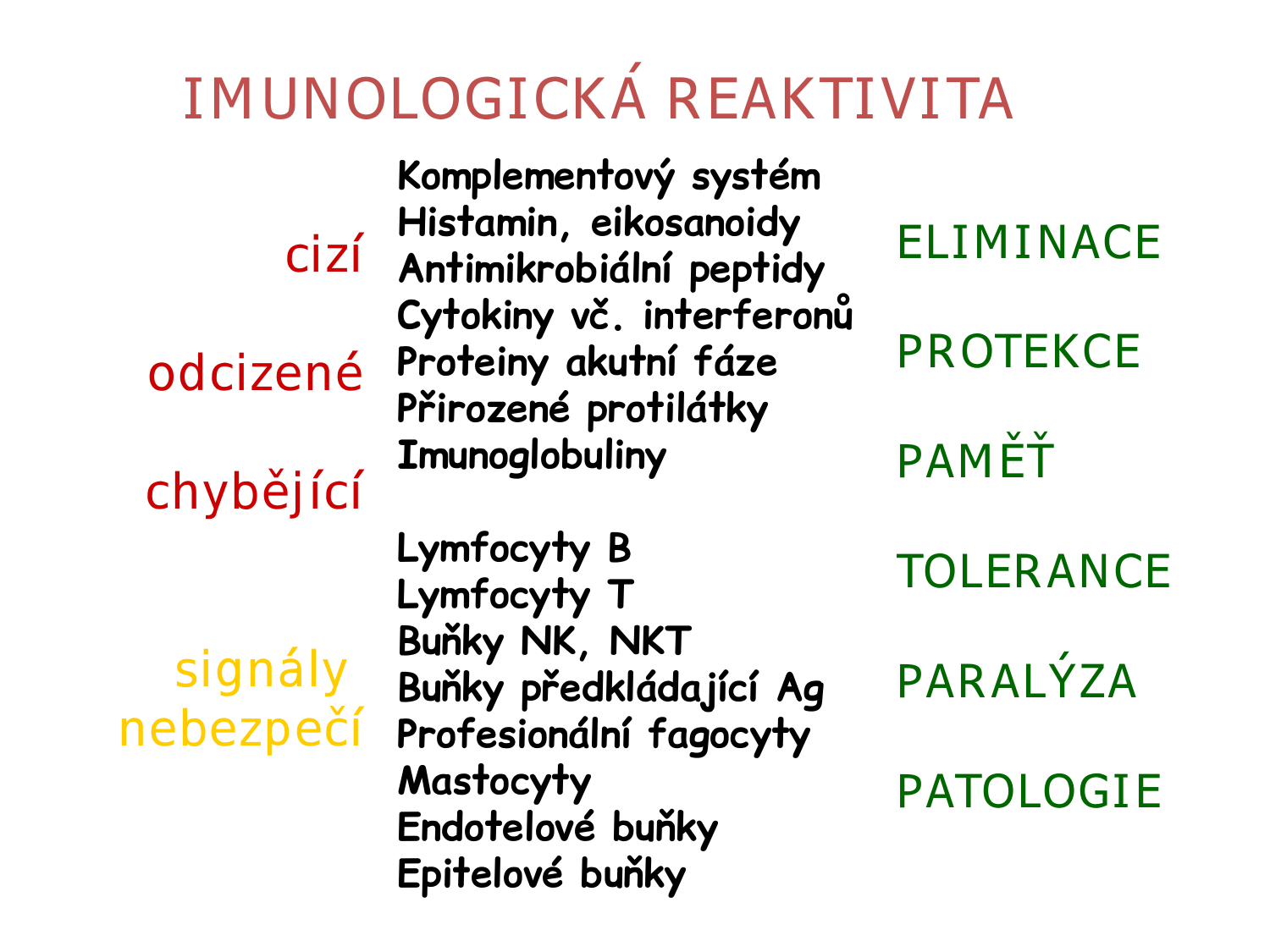

IMUNOLOGICKÁ REAKTIVITA

Komplementový systém
Histamin, eikosanoidy
Antimikrobiální peptidy
Cytokiny vč. interferonů
Proteiny akutní fáze
Přirozené protilátky
Imunoglobuliny

Lymfocyty B
Lymfocyty T
Buňky NK, NKT
Buňky předkládající Ag
Profesionální fagocyty
Mastocyty
Endotelové buňky
Epitelové buňky

ELIMINACE

PROTEKCE

PAMĚŤ

TOLERANCE

PARALÝZA

PATOLOGIE

cizí

odcizené

chybějící

      signály
nebezpečí